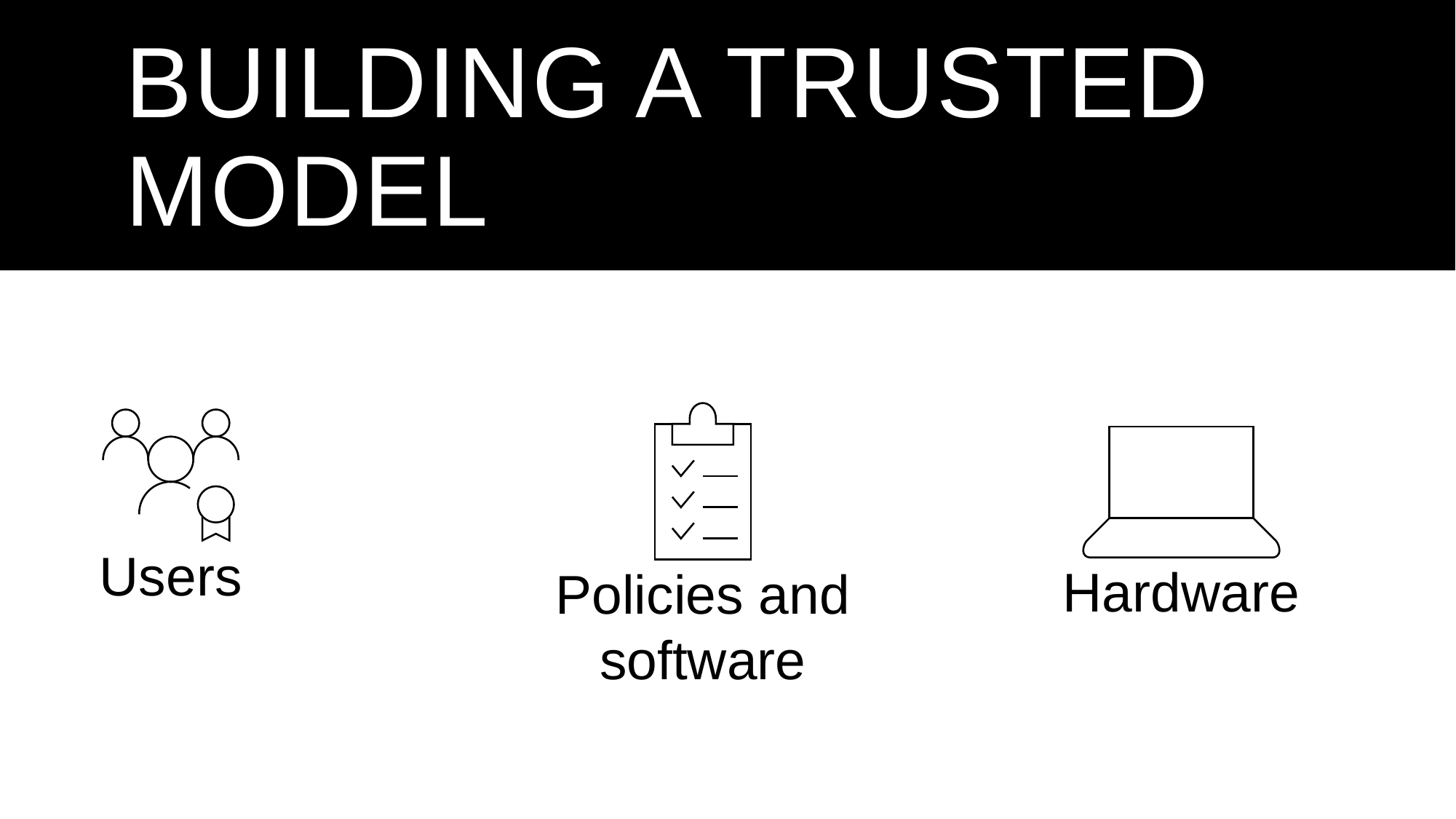

# Building a trusted model

Policies and software

Users

Hardware